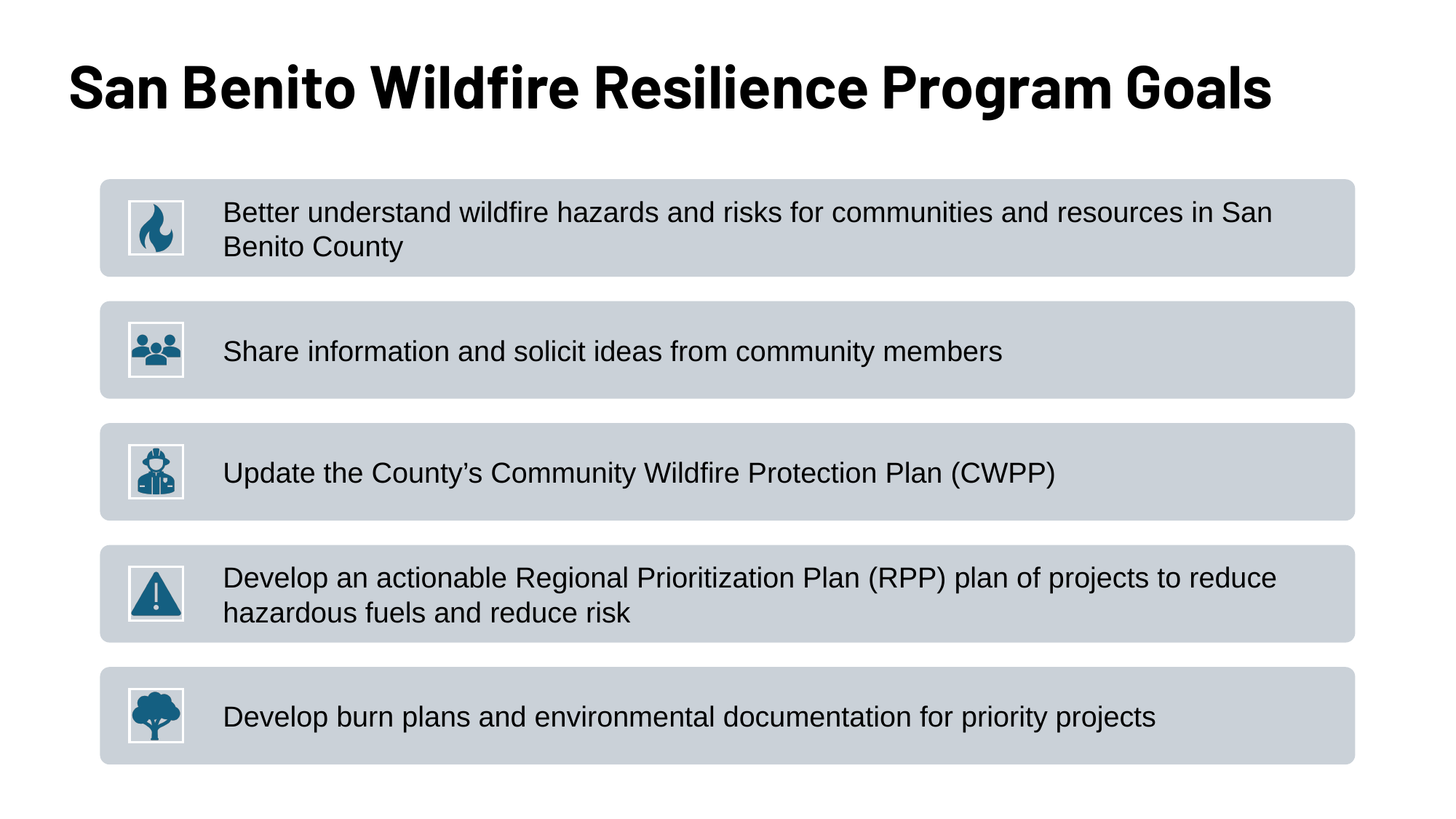

# San Benito Wildfire Resilience Program Goals

Better understand wildfire hazards and risks for communities and resources in San Benito County

Share information and solicit ideas from community members

Update the County’s Community Wildfire Protection Plan (CWPP)

Develop an actionable Regional Prioritization Plan (RPP) plan of projects to reduce hazardous fuels and reduce risk

Develop burn plans and environmental documentation for priority projects